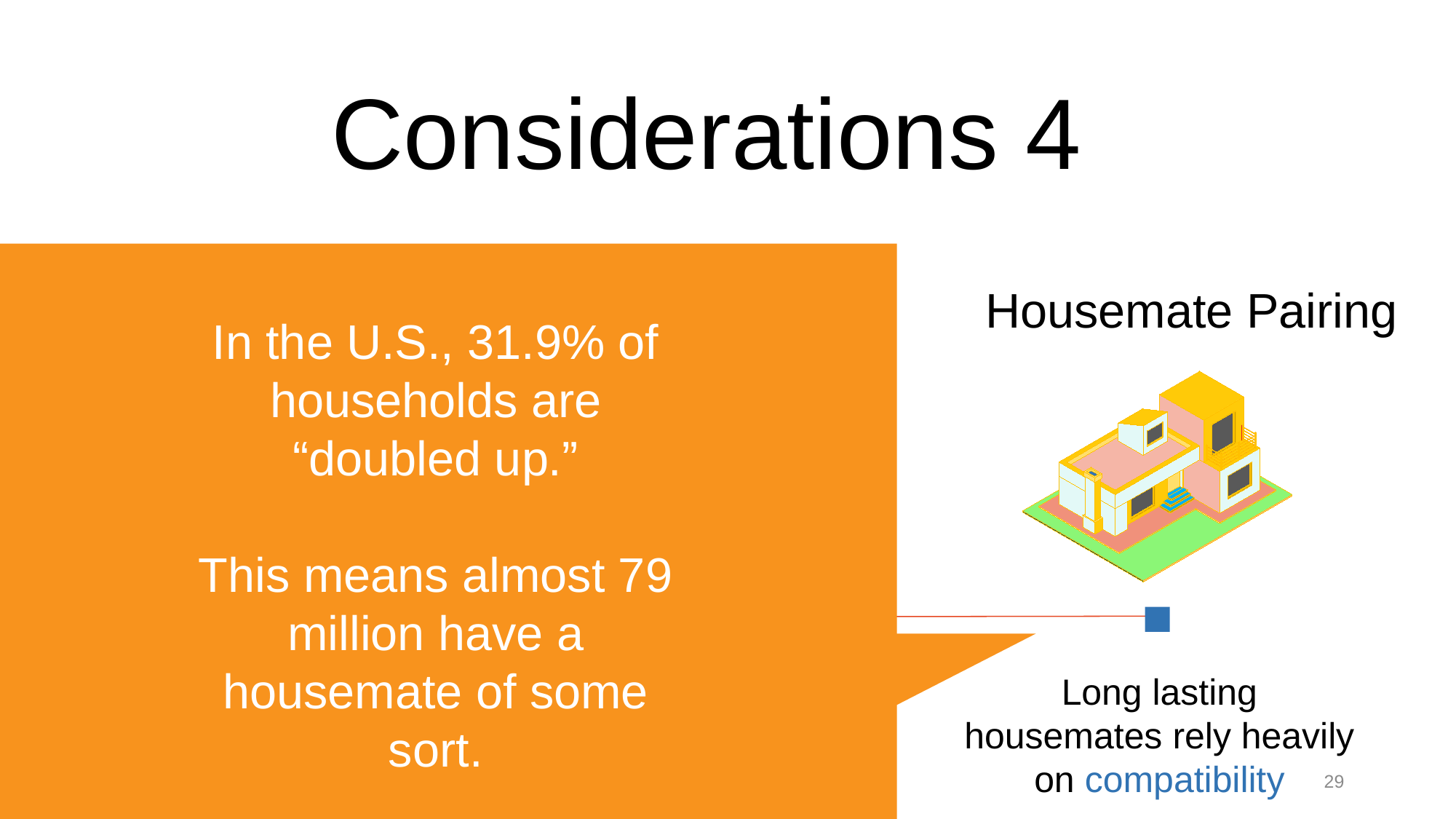

Considerations 4
Housemate Pairing

In the U.S., 31.9% of households are “doubled up.”

This means almost 79 million have a housemate of some sort.

Long lasting housemates rely heavily on compatibility
29